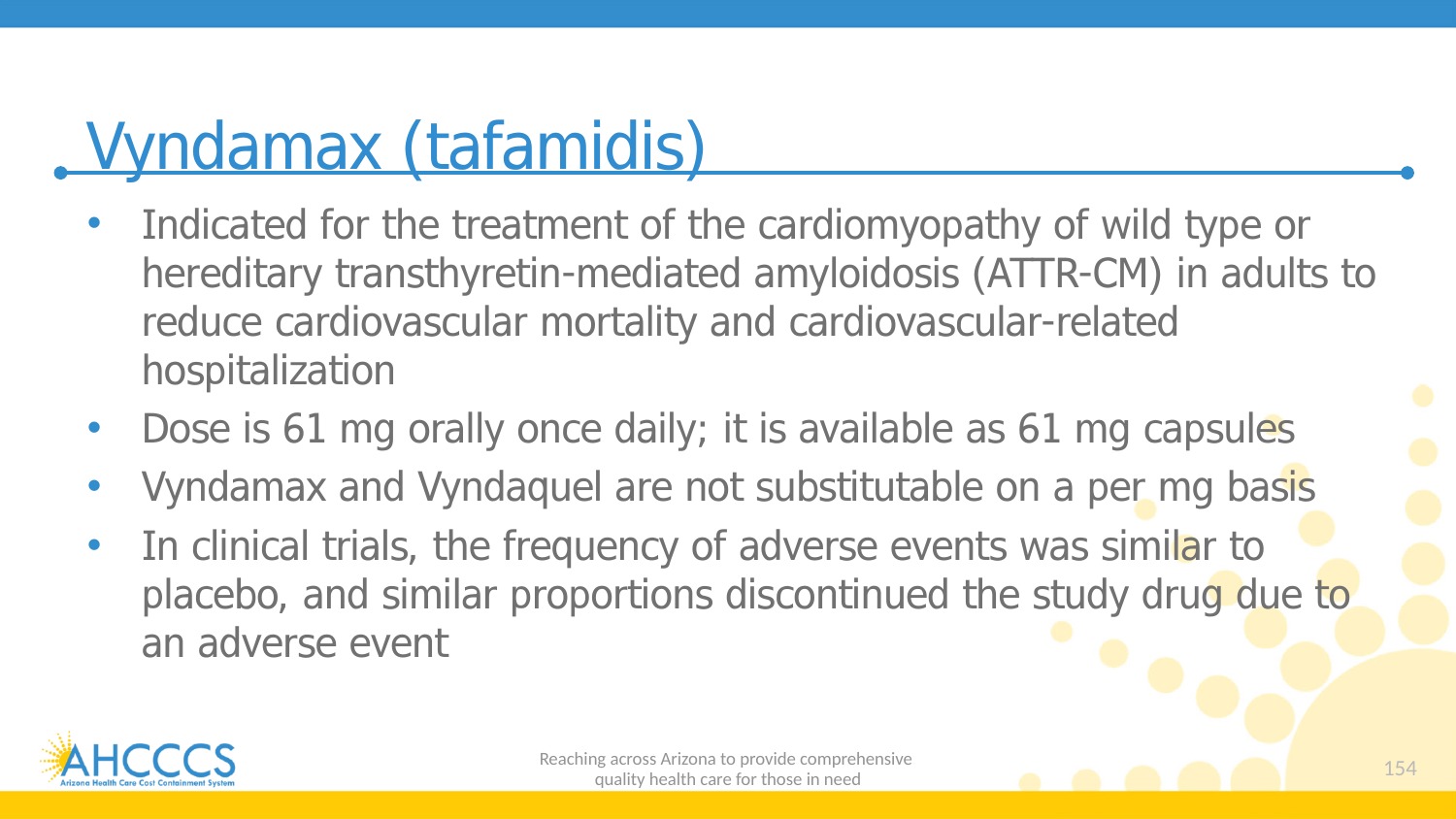

# Vyndamax (tafamidis)
Indicated for the treatment of the cardiomyopathy of wild type or hereditary transthyretin-mediated amyloidosis (ATTR-CM) in adults to reduce cardiovascular mortality and cardiovascular-related hospitalization
Dose is 61 mg orally once daily; it is available as 61 mg capsules
Vyndamax and Vyndaquel are not substitutable on a per mg basis
In clinical trials, the frequency of adverse events was similar to placebo, and similar proportions discontinued the study drug due to an adverse event

Reaching across Arizona to provide comprehensive
quality health care for those in need
154